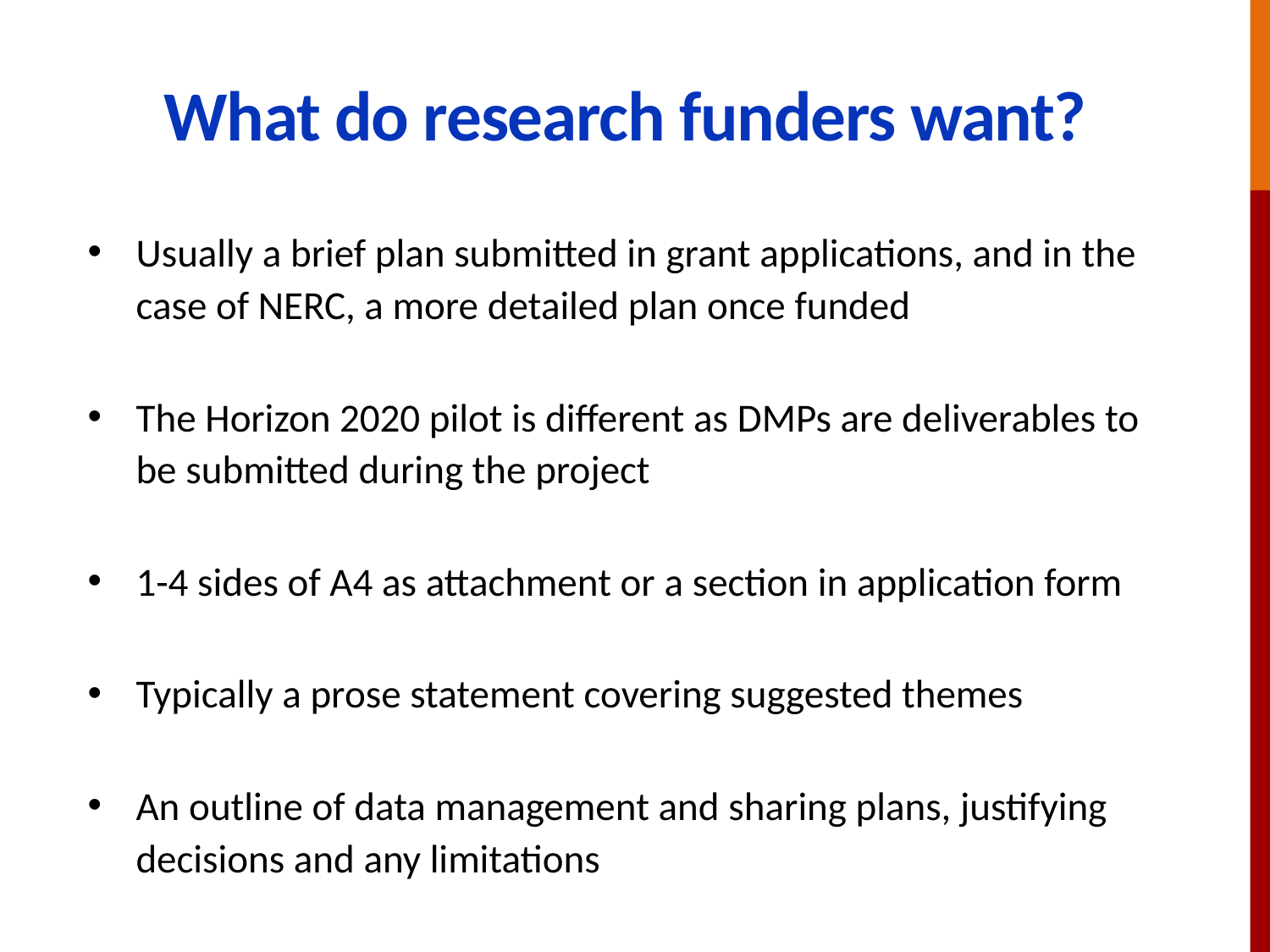

# What do research funders want?
Usually a brief plan submitted in grant applications, and in the case of NERC, a more detailed plan once funded
The Horizon 2020 pilot is different as DMPs are deliverables to be submitted during the project
1-4 sides of A4 as attachment or a section in application form
Typically a prose statement covering suggested themes
An outline of data management and sharing plans, justifying decisions and any limitations